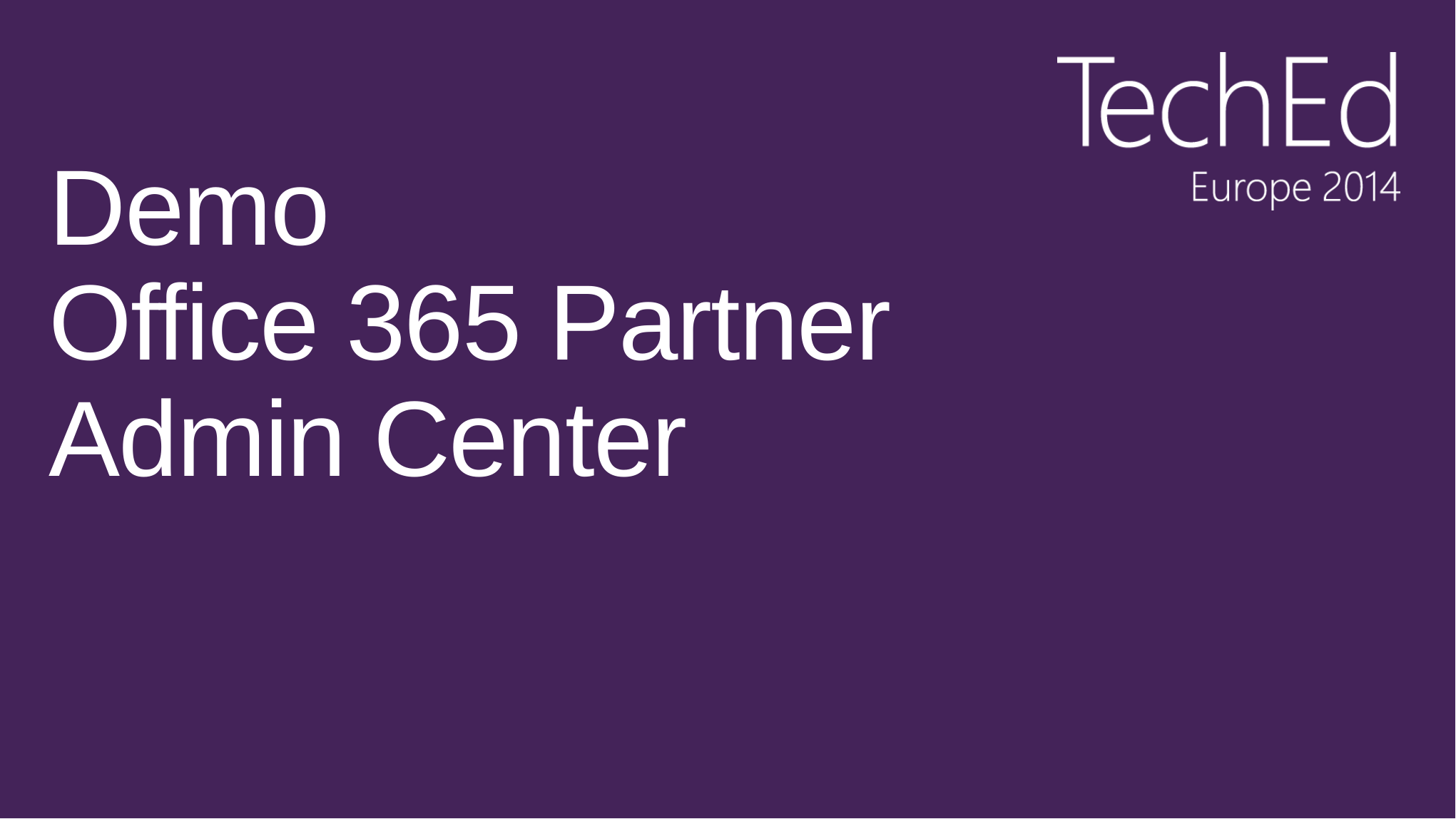

# Demo Office 365 Partner Admin Center